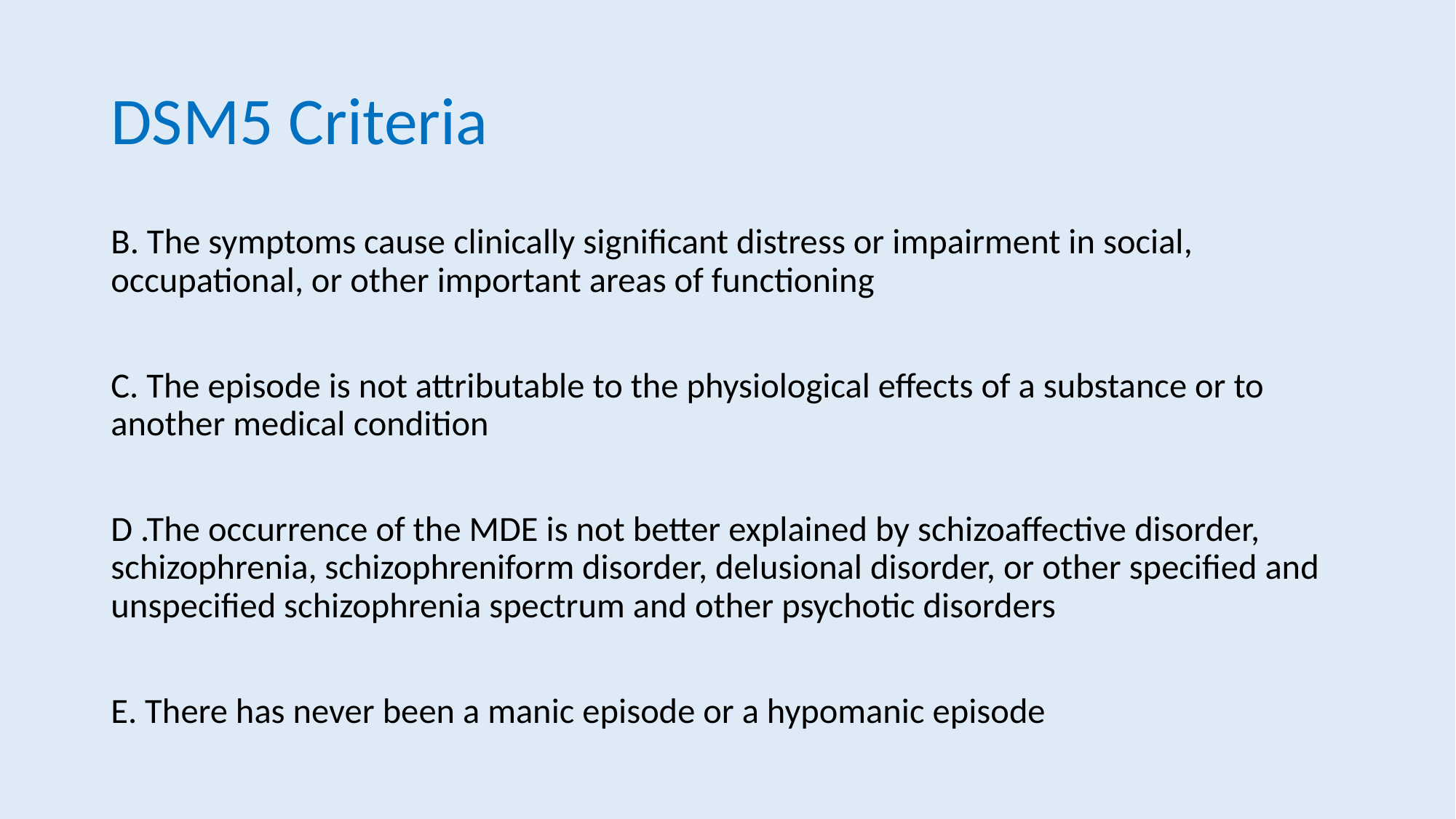

# DSM5 Criteria
B. The symptoms cause clinically significant distress or impairment in social, occupational, or other important areas of functioning

C. The episode is not attributable to the physiological effects of a substance or to another medical condition

D .The occurrence of the MDE is not better explained by schizoaffective disorder, schizophrenia, schizophreniform disorder, delusional disorder, or other specified and unspecified schizophrenia spectrum and other psychotic disorders

E. There has never been a manic episode or a hypomanic episode